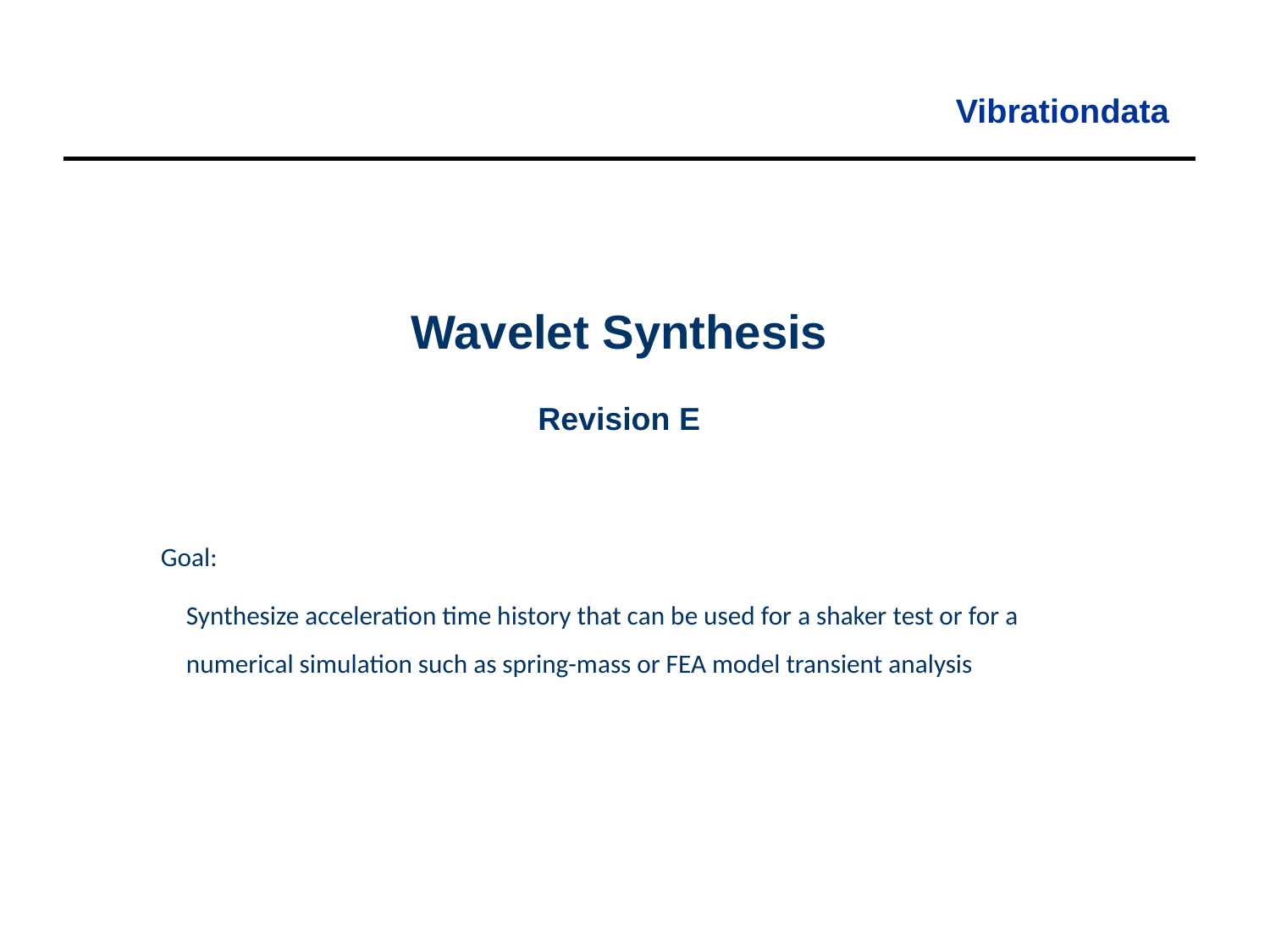

Wavelet Synthesis
Revision E

Goal:
Synthesize acceleration time history that can be used for a shaker test or for a numerical simulation such as spring-mass or FEA model transient analysis